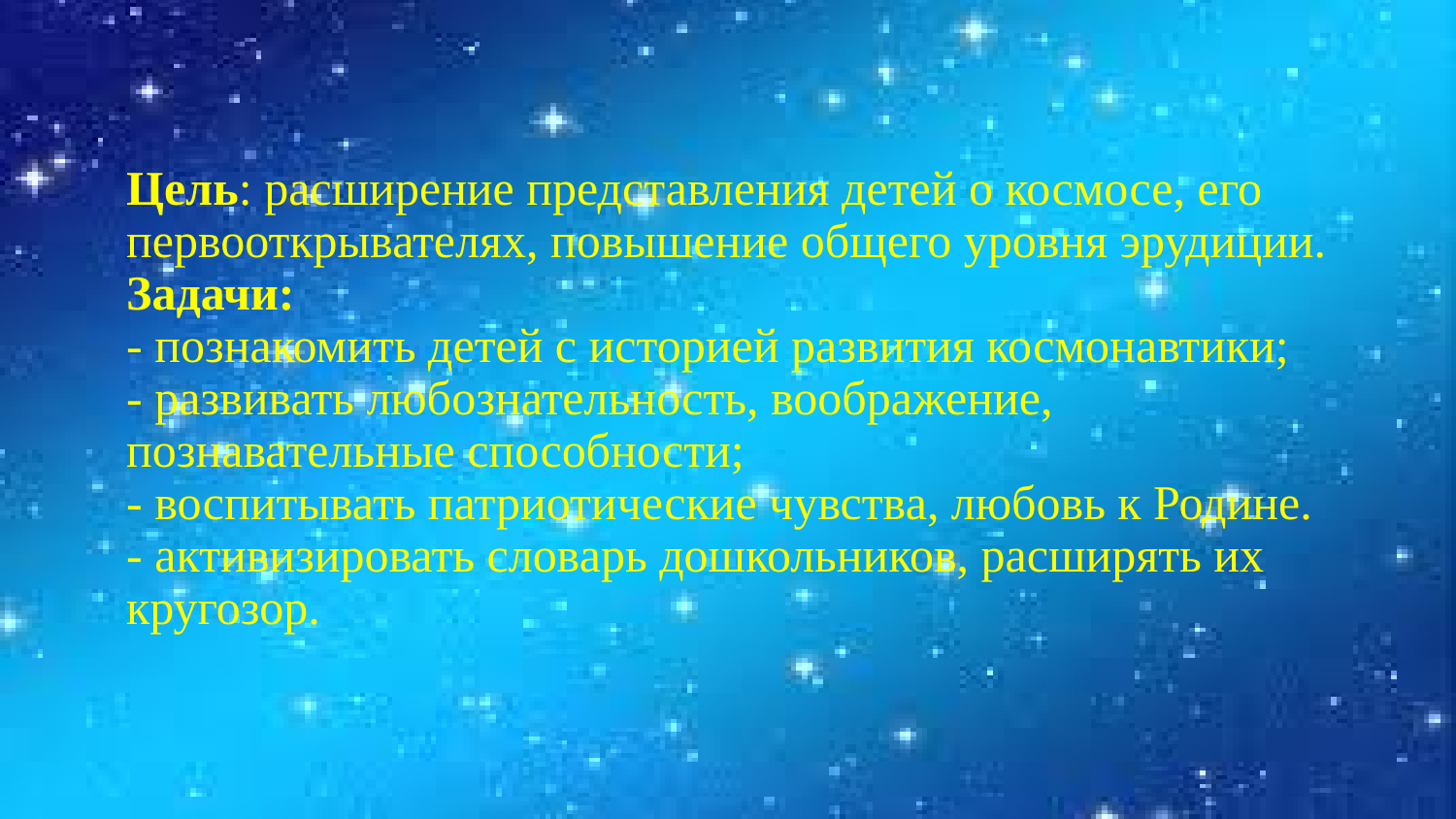

# Цель: расширение представления детей о космосе, его первооткрывателях, повышение общего уровня эрудиции. Задачи: - познакомить детей с историей развития космонавтики; - развивать любознательность, воображение, познавательные способности; - воспитывать патриотические чувства, любовь к Родине. - активизировать словарь дошкольников, расширять их кругозор.